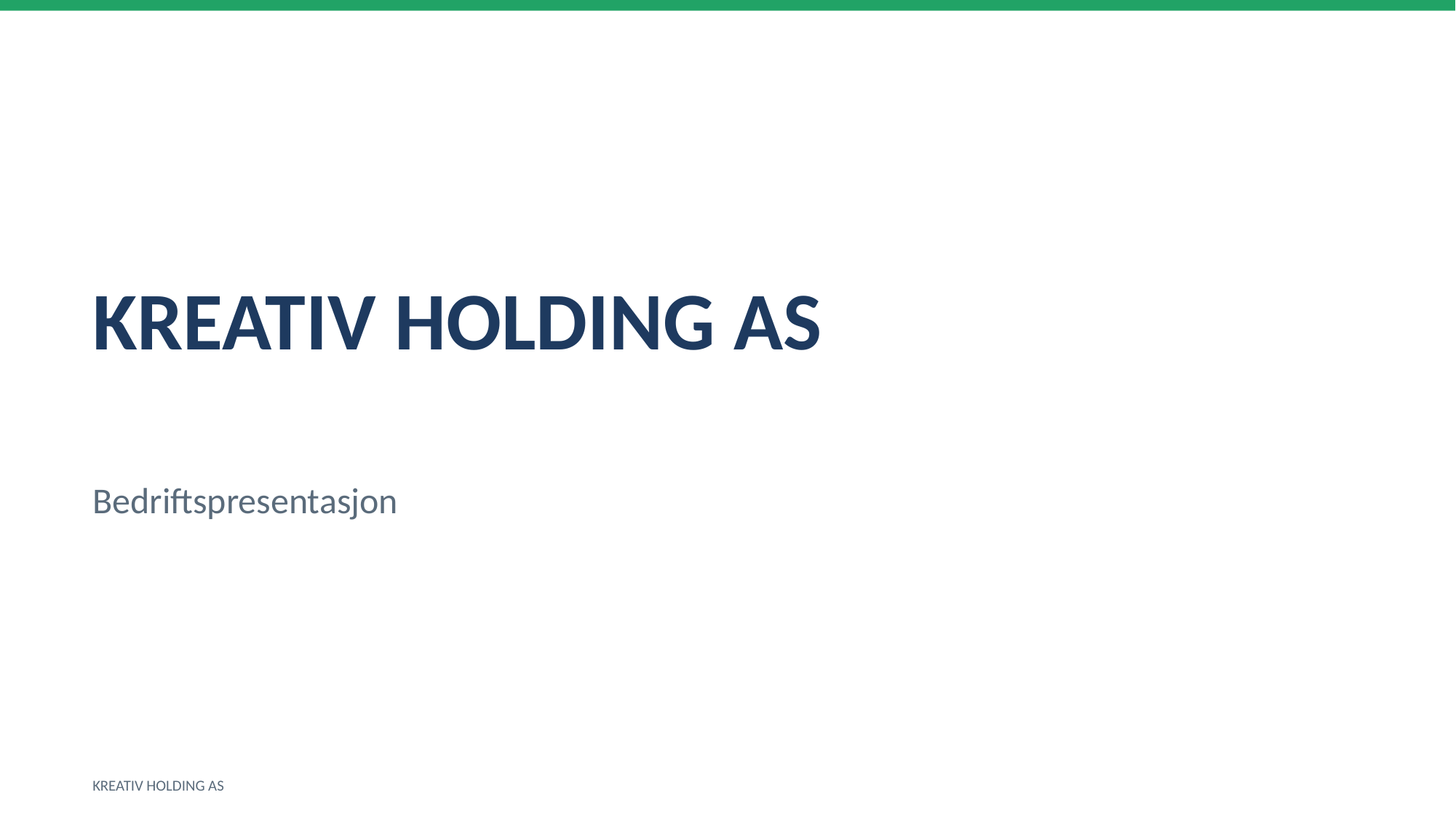

KREATIV HOLDING AS
Bedriftspresentasjon
KREATIV HOLDING AS